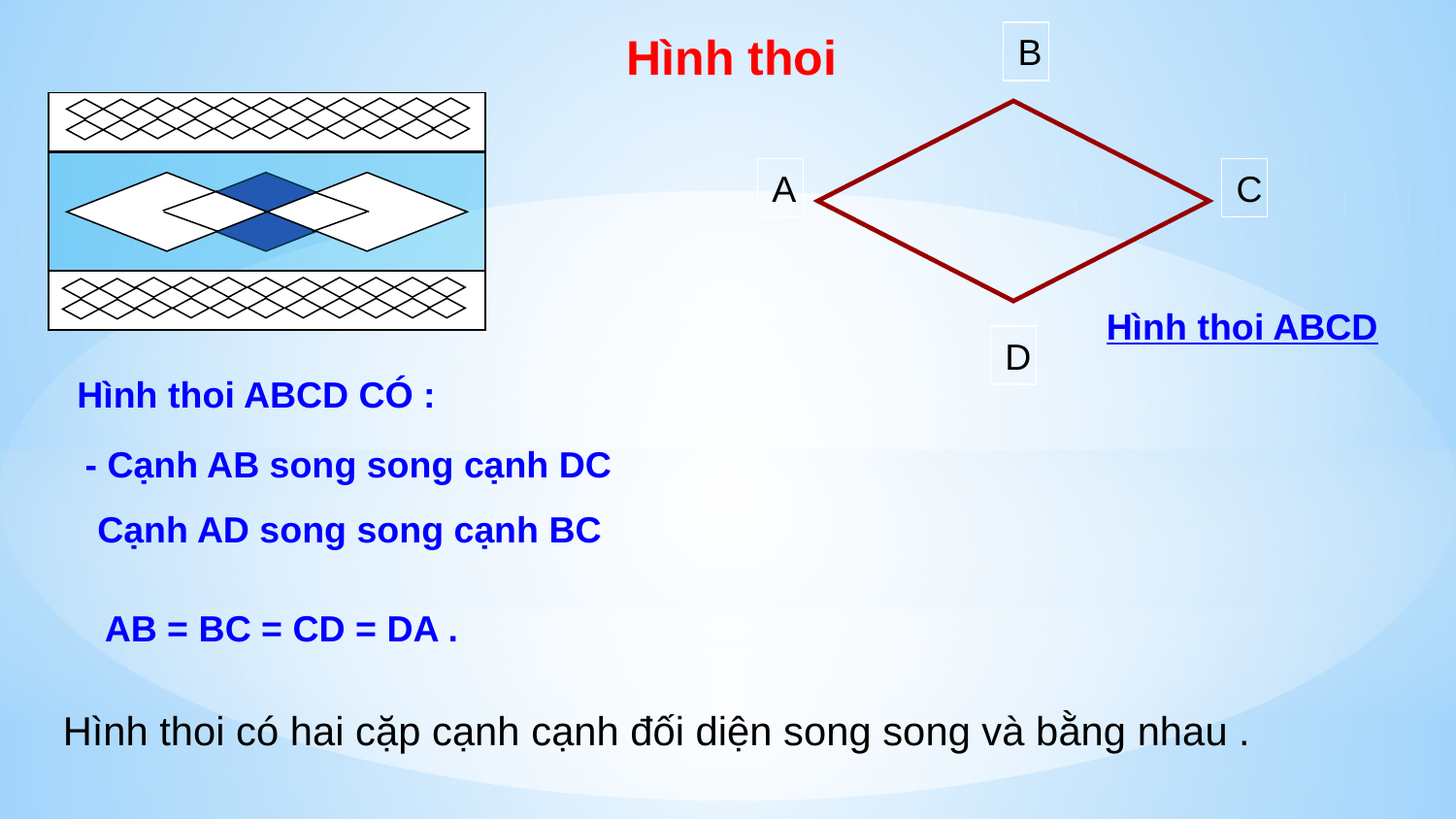

Hình thoi
B

A
C

Hình thoi ABCD
D
Hình thoi ABCD CÓ :
- Cạnh AB song song cạnh DC
 Cạnh AD song song cạnh BC
  AB = BC = CD = DA .
Hình thoi có hai cặp cạnh cạnh đối diện song song và bằng nhau .